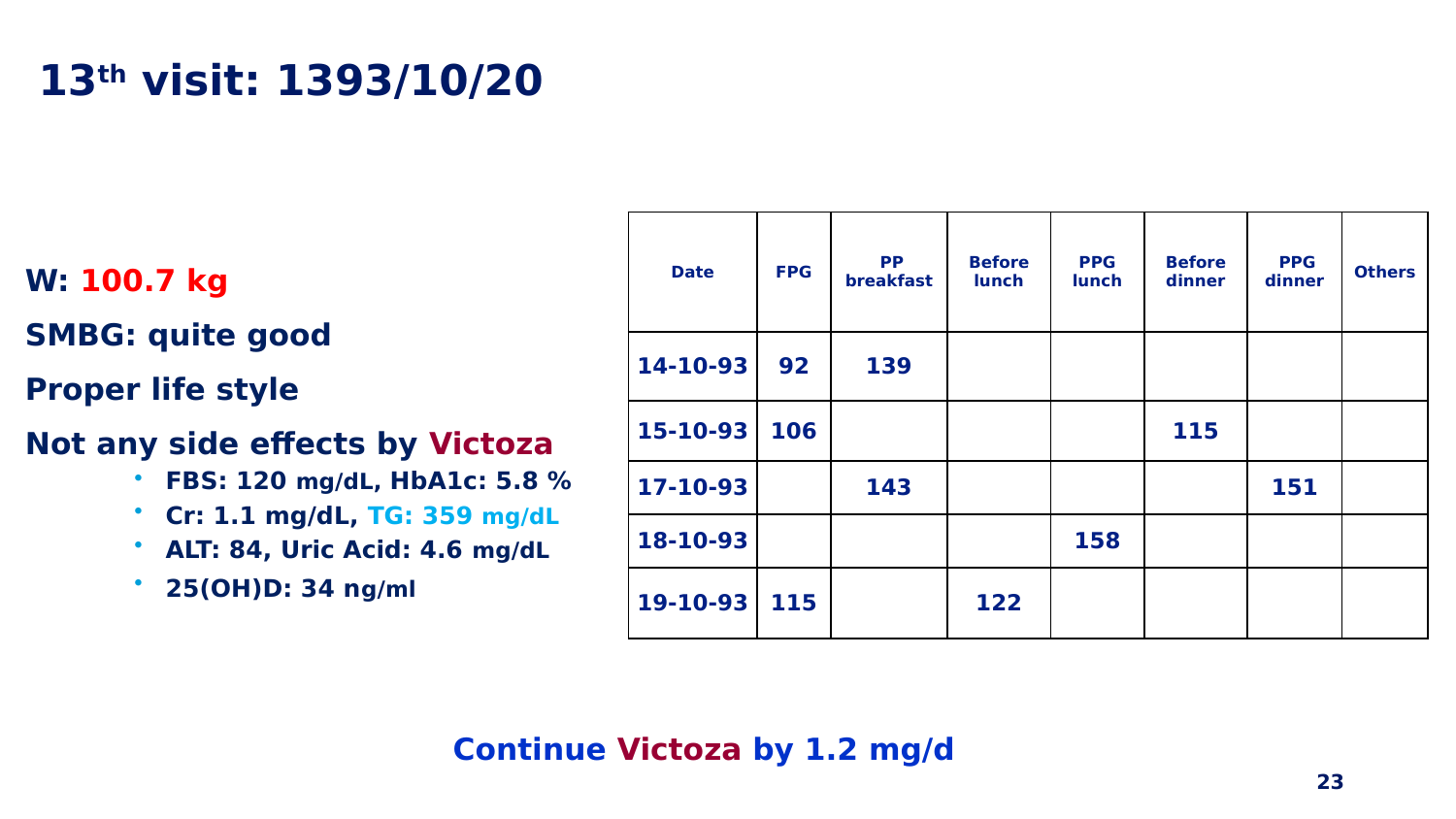

# 13th visit: 1393/10/20
| Date | FPG | PP breakfast | Before lunch | PPG lunch | Before dinner | PPG dinner | Others |
| --- | --- | --- | --- | --- | --- | --- | --- |
| 14-10-93 | 92 | 139 |  |  |  |  |  |
| 15-10-93 | 106 |  |  |  | 115 |  |  |
| 17-10-93 |  | 143 |  |  |  | 151 |  |
| 18-10-93 |  |  |  | 158 |  |  |  |
| 19-10-93 | 115 |  | 122 |  |  |  |  |
W: 100.7 kg
SMBG: quite good
Proper life style
Not any side effects by Victoza
FBS: 120 mg/dL, HbA1c: 5.8 %
Cr: 1.1 mg/dL, TG: 359 mg/dL
ALT: 84, Uric Acid: 4.6 mg/dL
25(OH)D: 34 ng/ml
Continue Victoza by 1.2 mg/d
23